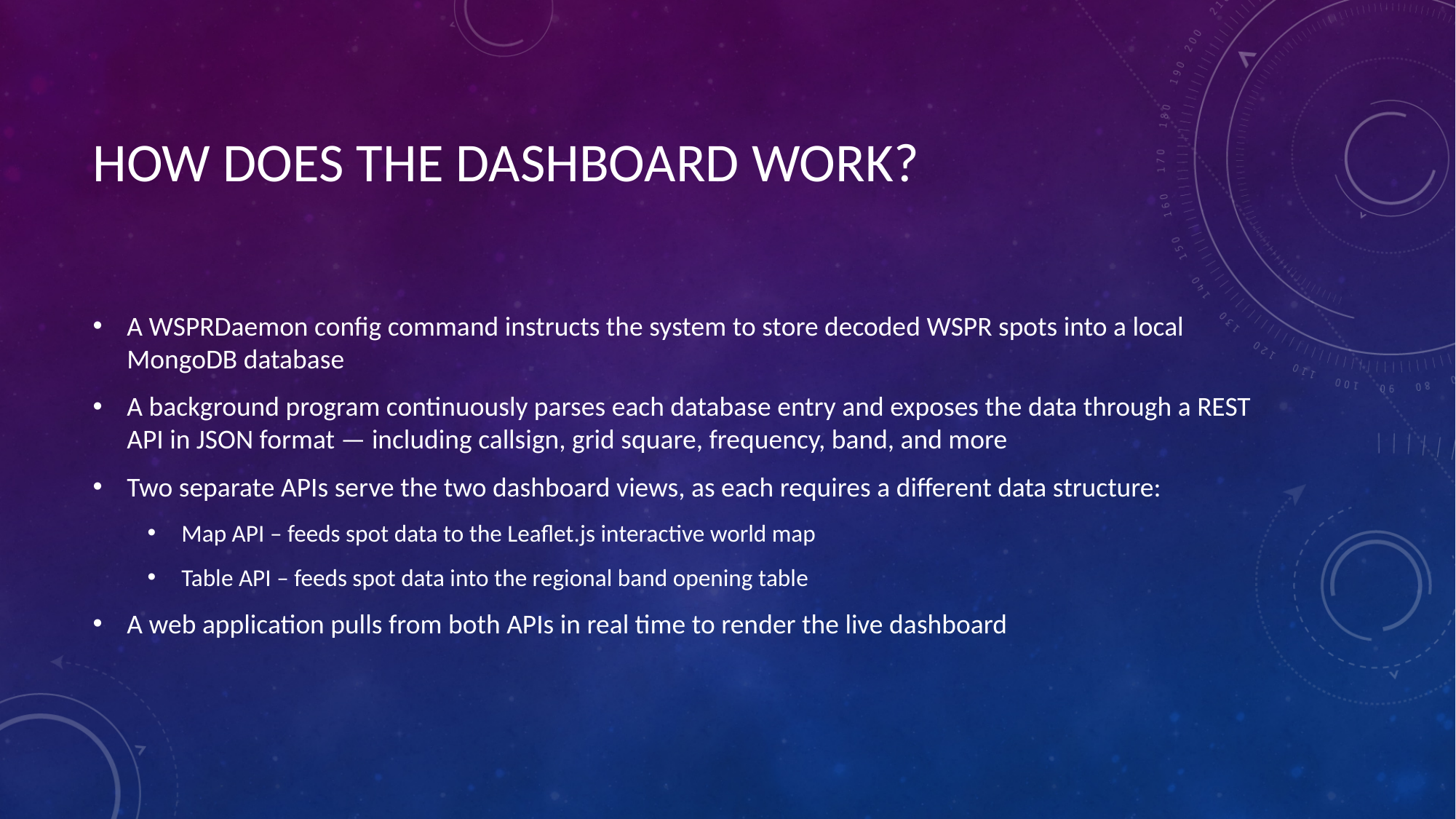

# How does the dashboard work?
A WSPRDaemon config command instructs the system to store decoded WSPR spots into a local MongoDB database
A background program continuously parses each database entry and exposes the data through a REST API in JSON format — including callsign, grid square, frequency, band, and more
Two separate APIs serve the two dashboard views, as each requires a different data structure:
Map API – feeds spot data to the Leaflet.js interactive world map
Table API – feeds spot data into the regional band opening table
A web application pulls from both APIs in real time to render the live dashboard